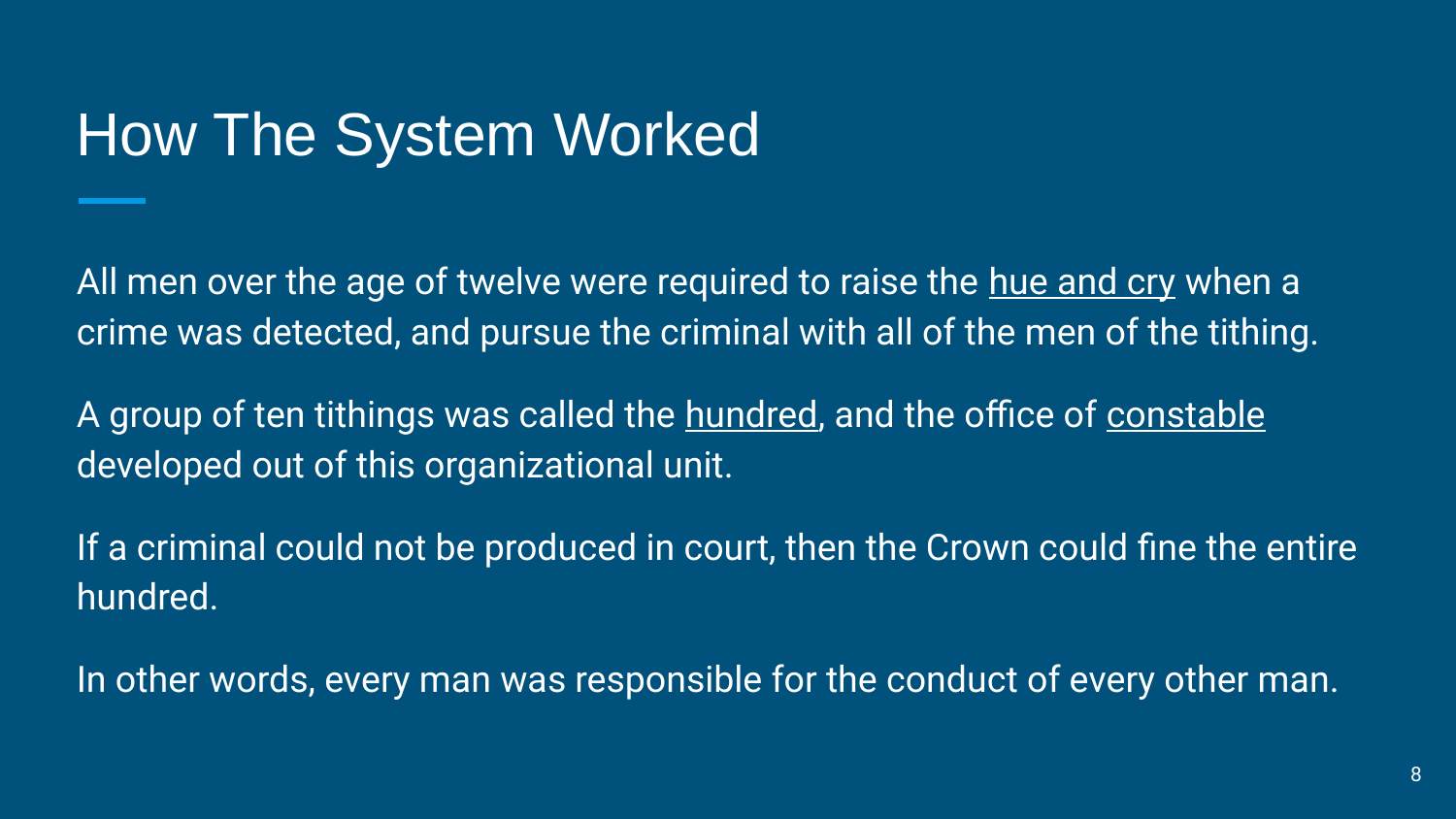

# How The System Worked
All men over the age of twelve were required to raise the hue and cry when a crime was detected, and pursue the criminal with all of the men of the tithing.
A group of ten tithings was called the hundred, and the office of constable developed out of this organizational unit.
If a criminal could not be produced in court, then the Crown could fine the entire hundred.
In other words, every man was responsible for the conduct of every other man.

8